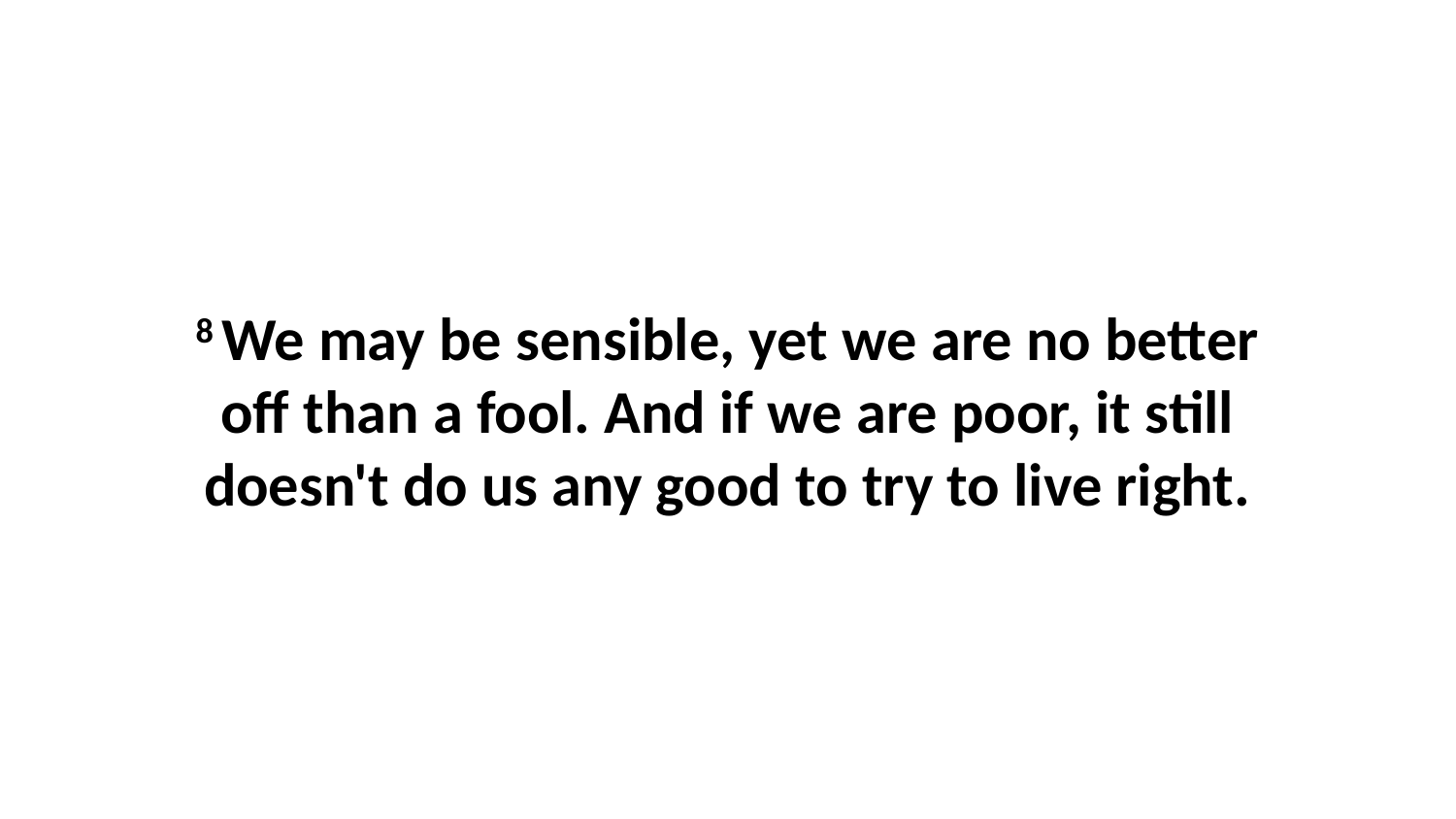

8 We may be sensible, yet we are no better off than a fool. And if we are poor, it still doesn't do us any good to try to live right.